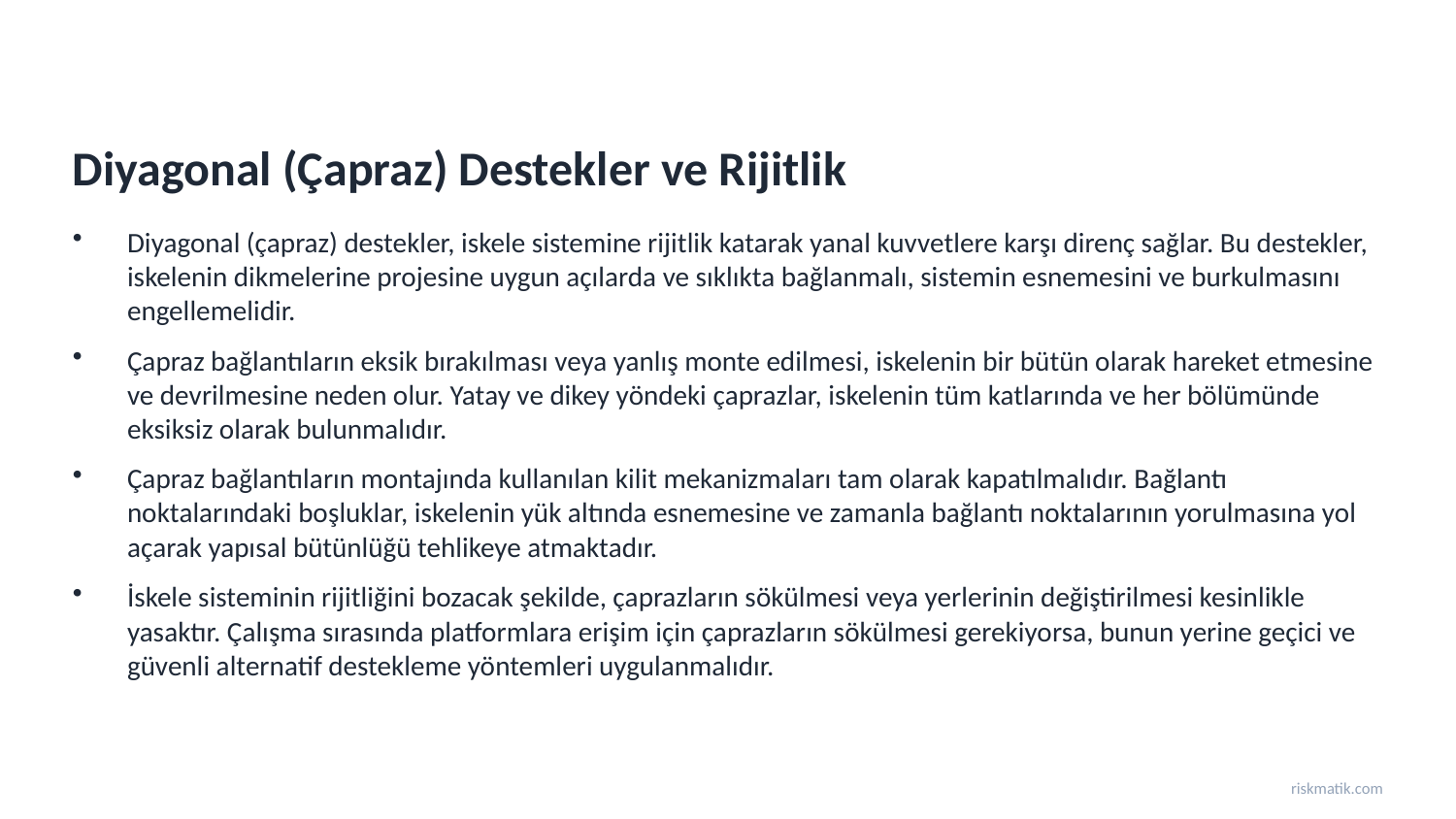

Diyagonal (Çapraz) Destekler ve Rijitlik
Diyagonal (çapraz) destekler, iskele sistemine rijitlik katarak yanal kuvvetlere karşı direnç sağlar. Bu destekler, iskelenin dikmelerine projesine uygun açılarda ve sıklıkta bağlanmalı, sistemin esnemesini ve burkulmasını engellemelidir.
Çapraz bağlantıların eksik bırakılması veya yanlış monte edilmesi, iskelenin bir bütün olarak hareket etmesine ve devrilmesine neden olur. Yatay ve dikey yöndeki çaprazlar, iskelenin tüm katlarında ve her bölümünde eksiksiz olarak bulunmalıdır.
Çapraz bağlantıların montajında kullanılan kilit mekanizmaları tam olarak kapatılmalıdır. Bağlantı noktalarındaki boşluklar, iskelenin yük altında esnemesine ve zamanla bağlantı noktalarının yorulmasına yol açarak yapısal bütünlüğü tehlikeye atmaktadır.
İskele sisteminin rijitliğini bozacak şekilde, çaprazların sökülmesi veya yerlerinin değiştirilmesi kesinlikle yasaktır. Çalışma sırasında platformlara erişim için çaprazların sökülmesi gerekiyorsa, bunun yerine geçici ve güvenli alternatif destekleme yöntemleri uygulanmalıdır.
riskmatik.com